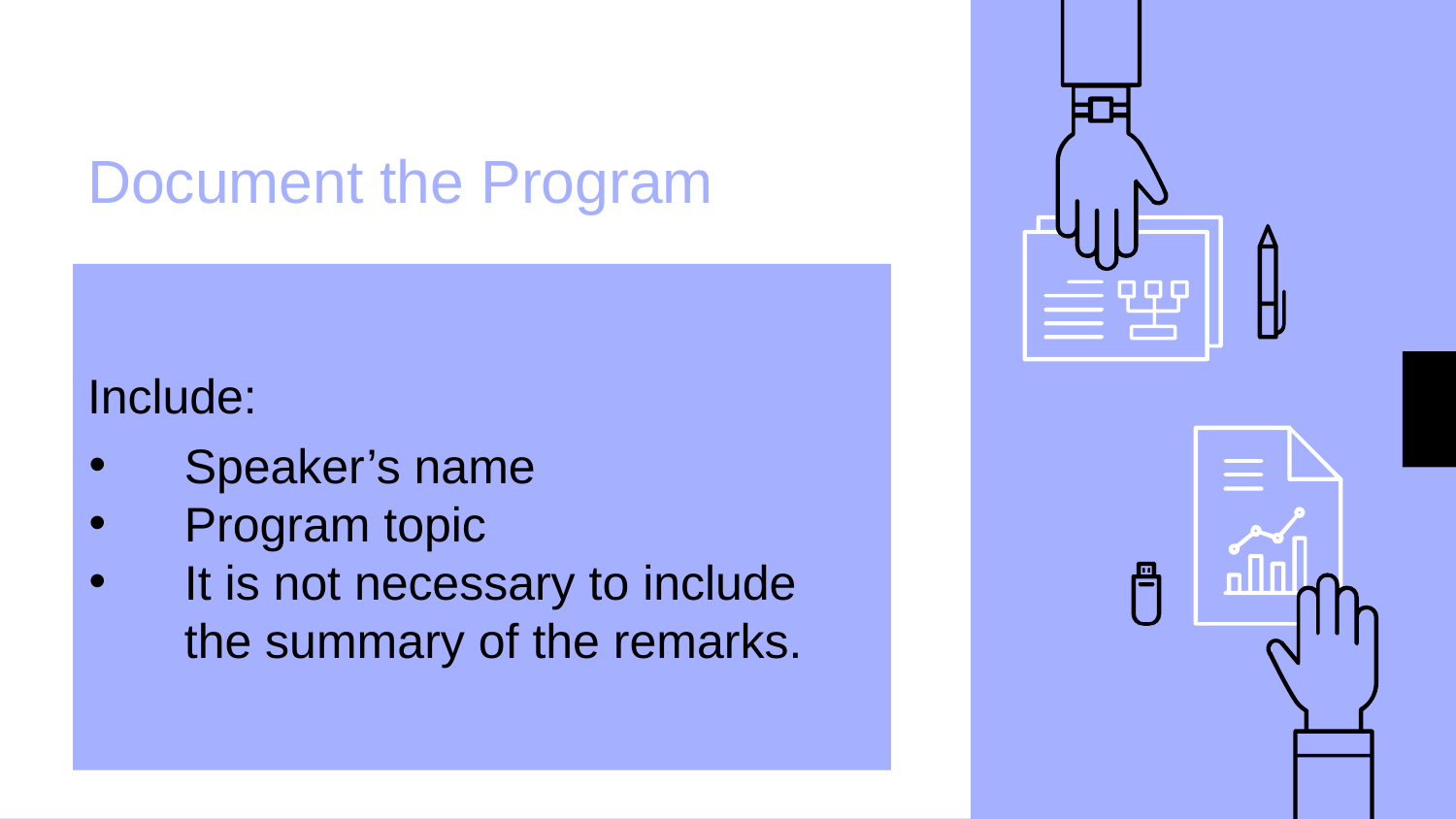

# Document the Program
Include:
Speaker’s name
Program topic
It is not necessary to include the summary of the remarks.